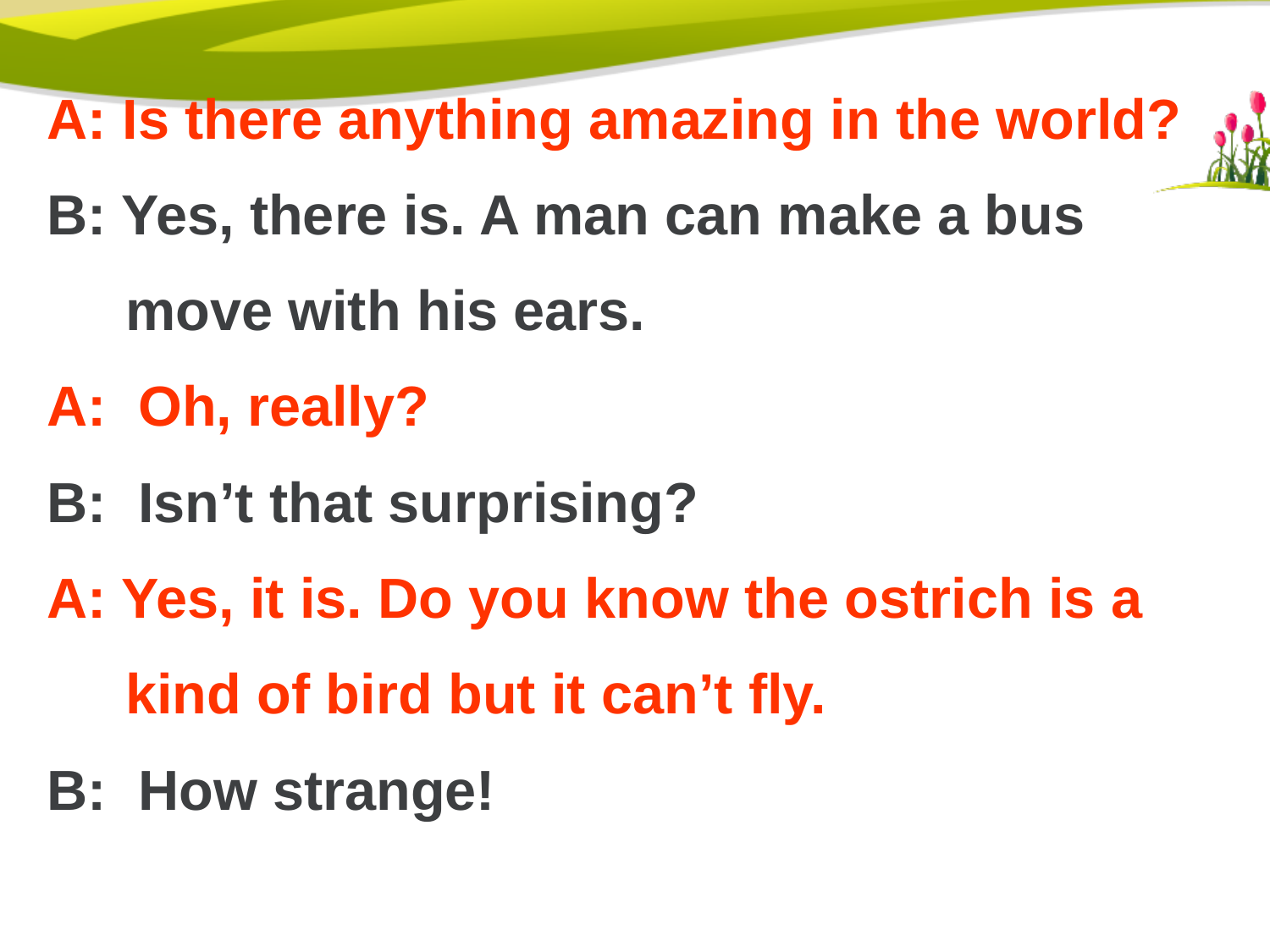

A: Is there anything amazing in the world?
B: Yes, there is. A man can make a bus
     move with his ears.
A:  Oh, really?
B:  Isn’t that surprising?
A: Yes, it is. Do you know the ostrich is a
     kind of bird but it can’t fly.
B:  How strange!